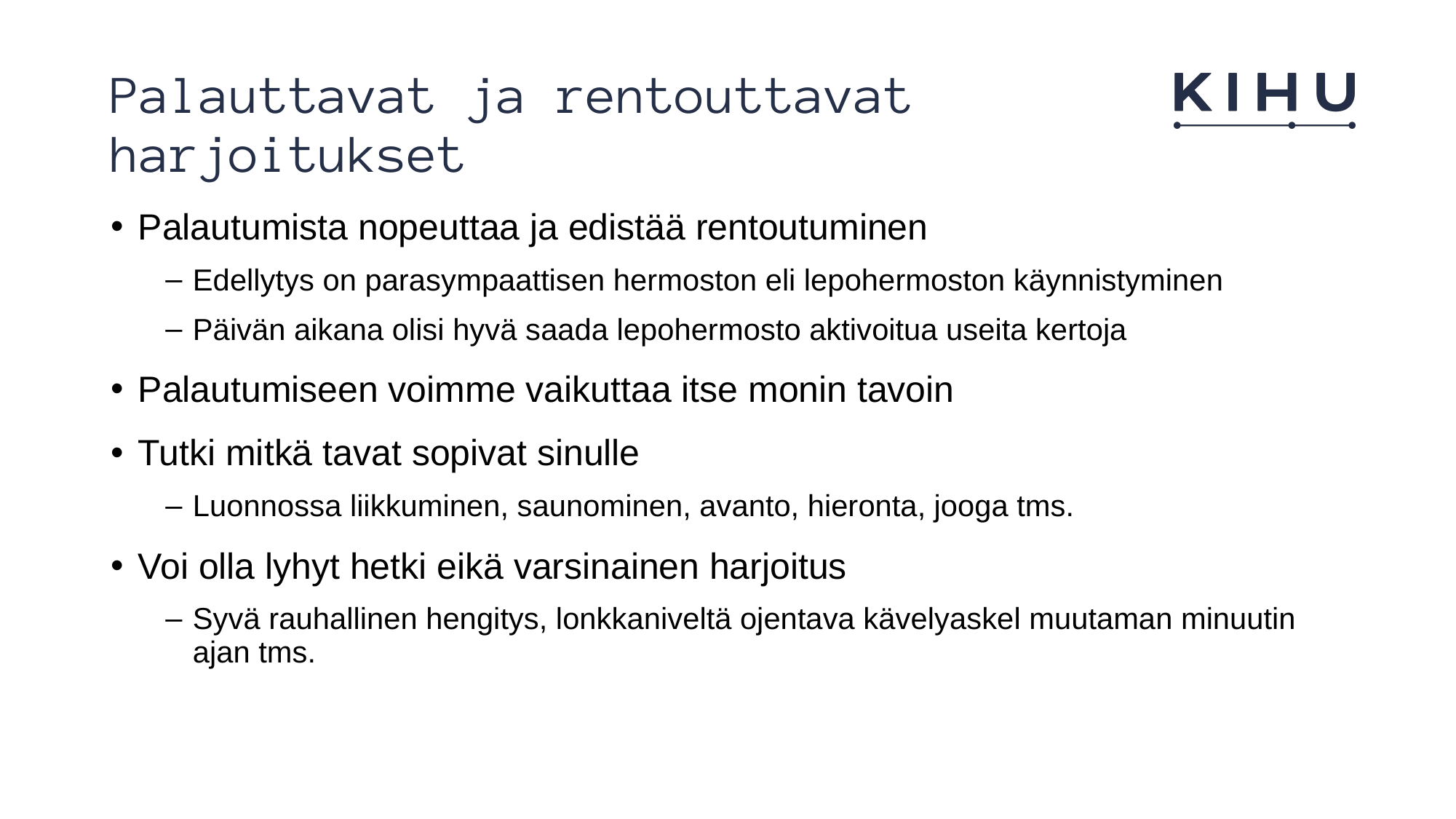

# Palauttavat ja rentouttavat harjoitukset
Palautumista nopeuttaa ja edistää rentoutuminen
Edellytys on parasympaattisen hermoston eli lepohermoston käynnistyminen
Päivän aikana olisi hyvä saada lepohermosto aktivoitua useita kertoja
Palautumiseen voimme vaikuttaa itse monin tavoin
Tutki mitkä tavat sopivat sinulle
Luonnossa liikkuminen, saunominen, avanto, hieronta, jooga tms.
Voi olla lyhyt hetki eikä varsinainen harjoitus
Syvä rauhallinen hengitys, lonkkaniveltä ojentava kävelyaskel muutaman minuutin ajan tms.